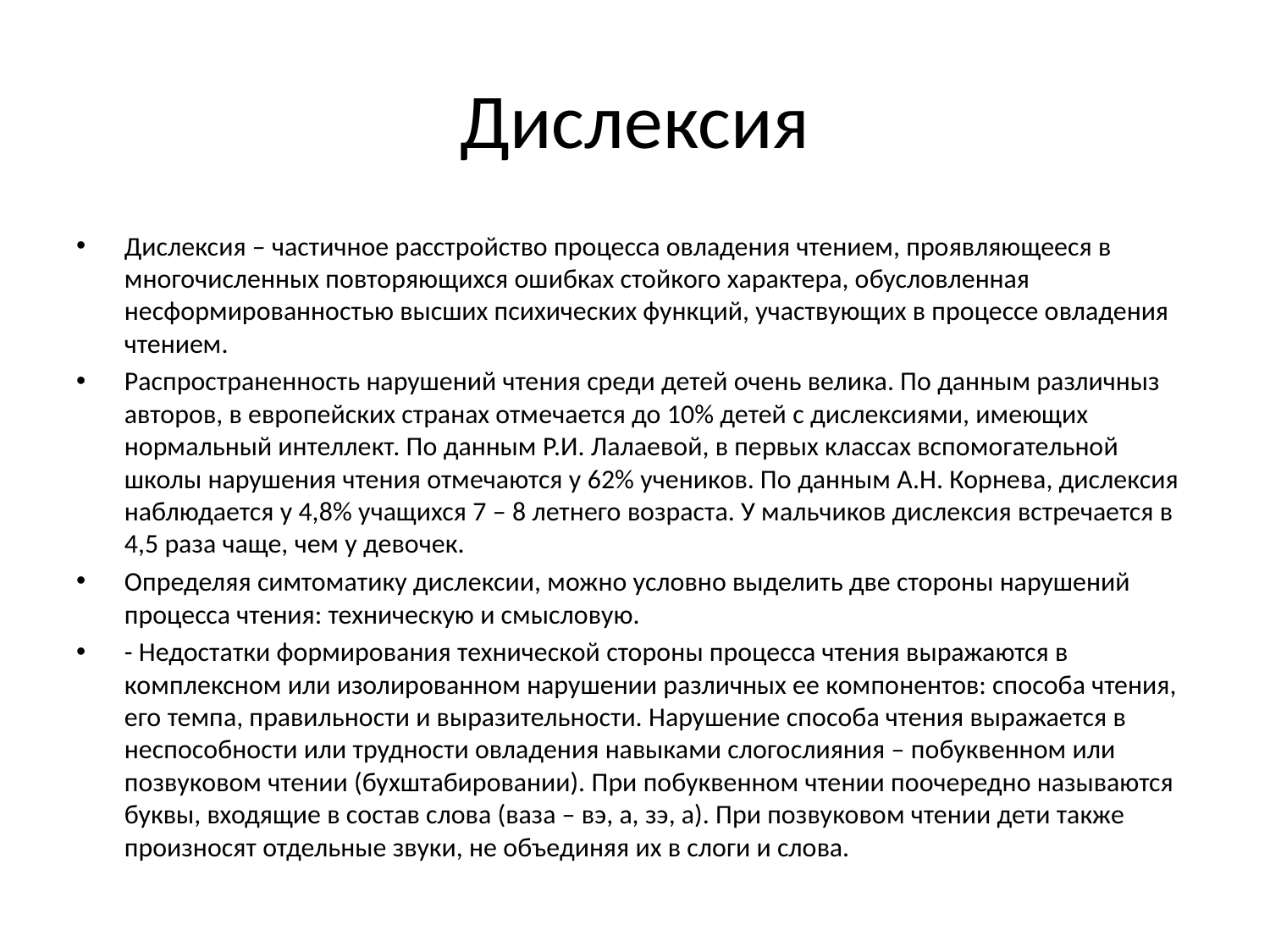

# Дислексия
Дислексия – частичное расстройство процесса овладения чтением, проявляющееся в многочисленных повторяющихся ошибках стойкого характера, обусловленная несформированностью высших психических функций, участвующих в процессе овладения чтением.
Распространенность нарушений чтения среди детей очень велика. По данным различныз авторов, в европейских странах отмечается до 10% детей с дислексиями, имеющих нормальный интеллект. По данным Р.И. Лалаевой, в первых классах вспомогательной школы нарушения чтения отмечаются у 62% учеников. По данным А.Н. Корнева, дислексия наблюдается у 4,8% учащихся 7 – 8 летнего возраста. У мальчиков дислексия встречается в 4,5 раза чаще, чем у девочек.
Определяя симтоматику дислексии, можно условно выделить две стороны нарушений процесса чтения: техническую и смысловую.
- Недостатки формирования технической стороны процесса чтения выражаются в комплексном или изолированном нарушении различных ее компонентов: способа чтения, его темпа, правильности и выразительности. Нарушение способа чтения выражается в неспособности или трудности овладения навыками слогослияния – побуквенном или позвуковом чтении (бухштабировании). При побуквенном чтении поочередно называются буквы, входящие в состав слова (ваза – вэ, а, зэ, а). При позвуковом чтении дети также произносят отдельные звуки, не объединяя их в слоги и слова.